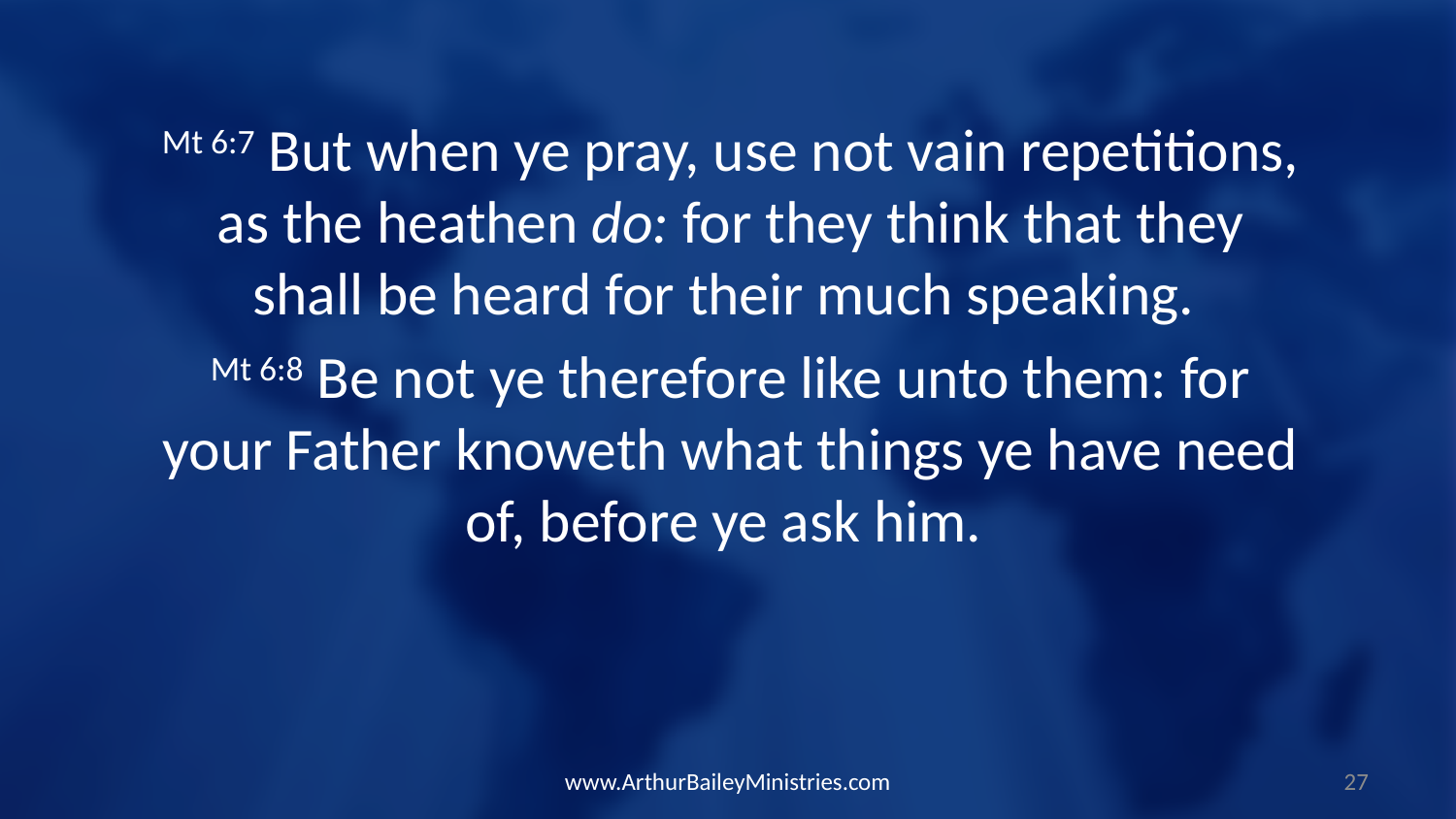

Mt 6:7 But when ye pray, use not vain repetitions, as the heathen do: for they think that they shall be heard for their much speaking.
Mt 6:8 Be not ye therefore like unto them: for your Father knoweth what things ye have need of, before ye ask him.

www.ArthurBaileyMinistries.com
27